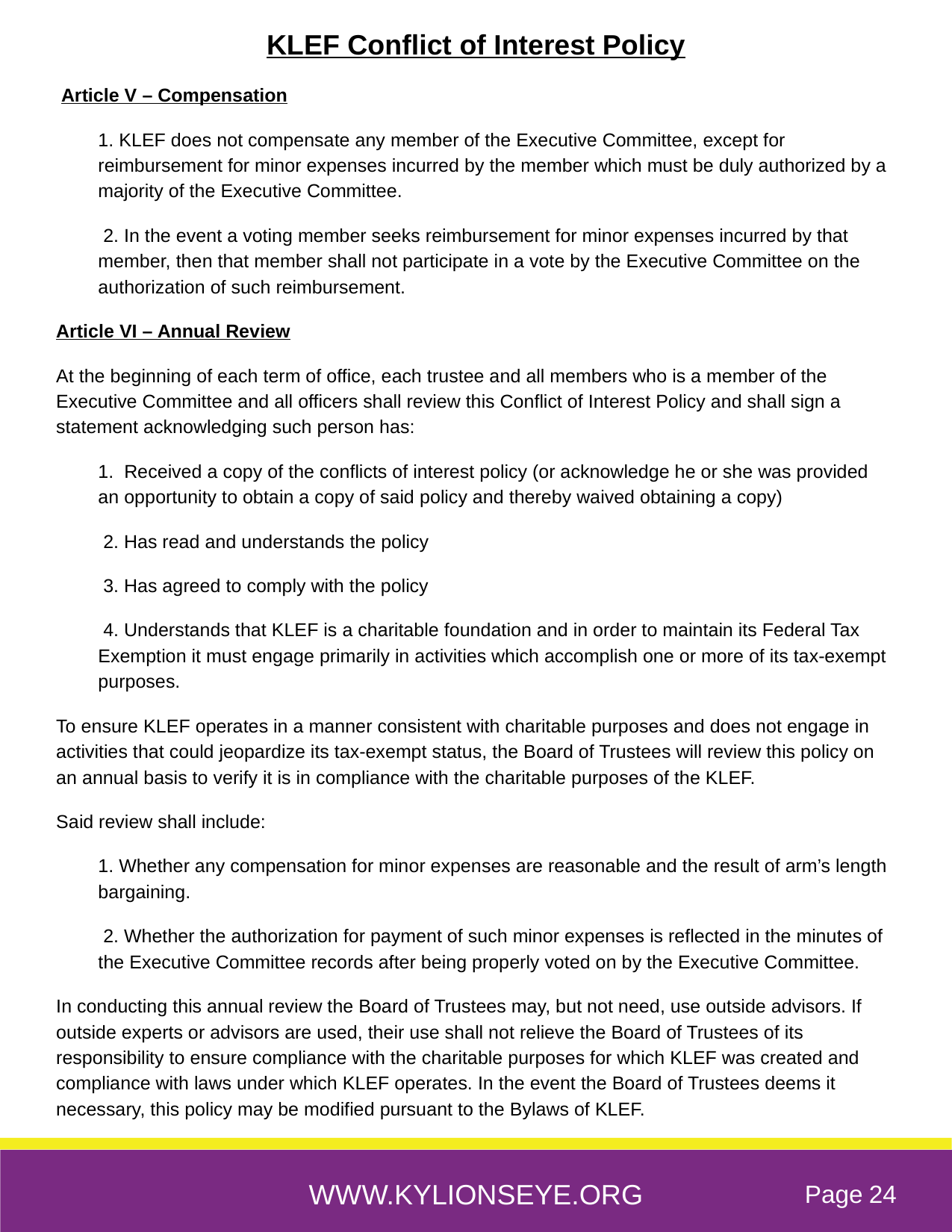

KLEF Conflict of Interest Policy
 Article V – Compensation
1. KLEF does not compensate any member of the Executive Committee, except for reimbursement for minor expenses incurred by the member which must be duly authorized by a majority of the Executive Committee.
 2. In the event a voting member seeks reimbursement for minor expenses incurred by that member, then that member shall not participate in a vote by the Executive Committee on the authorization of such reimbursement.
Article VI – Annual Review
At the beginning of each term of office, each trustee and all members who is a member of the Executive Committee and all officers shall review this Conflict of Interest Policy and shall sign a statement acknowledging such person has:
1.  Received a copy of the conflicts of interest policy (or acknowledge he or she was provided an opportunity to obtain a copy of said policy and thereby waived obtaining a copy)
 2. Has read and understands the policy
 3. Has agreed to comply with the policy
 4. Understands that KLEF is a charitable foundation and in order to maintain its Federal Tax Exemption it must engage primarily in activities which accomplish one or more of its tax-exempt purposes.
To ensure KLEF operates in a manner consistent with charitable purposes and does not engage in activities that could jeopardize its tax-exempt status, the Board of Trustees will review this policy on an annual basis to verify it is in compliance with the charitable purposes of the KLEF.
Said review shall include:
1. Whether any compensation for minor expenses are reasonable and the result of arm’s length bargaining.
 2. Whether the authorization for payment of such minor expenses is reflected in the minutes of the Executive Committee records after being properly voted on by the Executive Committee.
In conducting this annual review the Board of Trustees may, but not need, use outside advisors. If outside experts or advisors are used, their use shall not relieve the Board of Trustees of its responsibility to ensure compliance with the charitable purposes for which KLEF was created and compliance with laws under which KLEF operates. In the event the Board of Trustees deems it necessary, this policy may be modified pursuant to the Bylaws of KLEF.

WWW.KYLIONSEYE.ORG
Page 24